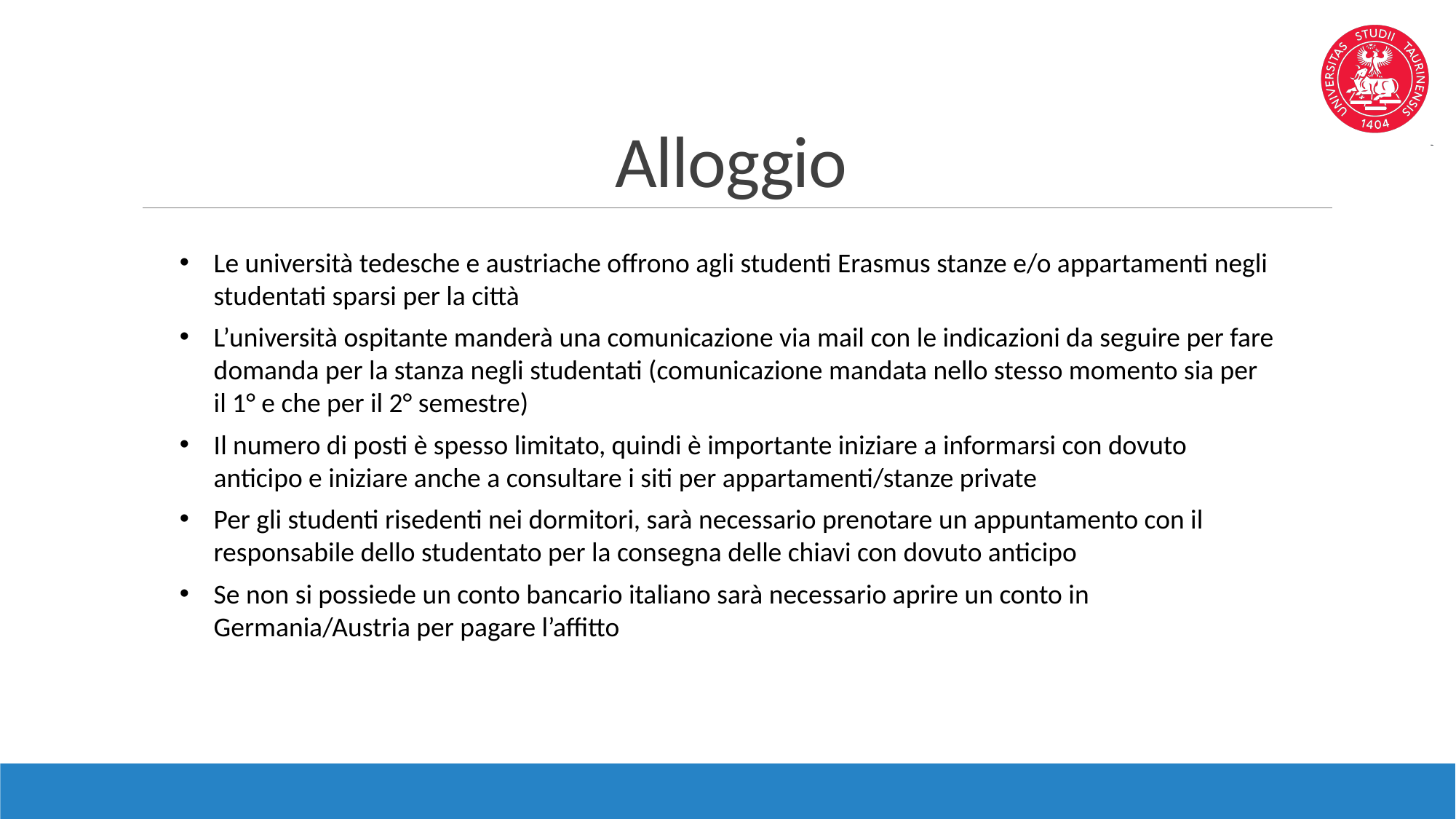

# Alloggio
Le università tedesche e austriache offrono agli studenti Erasmus stanze e/o appartamenti negli studentati sparsi per la città
L’università ospitante manderà una comunicazione via mail con le indicazioni da seguire per fare domanda per la stanza negli studentati (comunicazione mandata nello stesso momento sia per il 1° e che per il 2° semestre)
Il numero di posti è spesso limitato, quindi è importante iniziare a informarsi con dovuto anticipo e iniziare anche a consultare i siti per appartamenti/stanze private
Per gli studenti risedenti nei dormitori, sarà necessario prenotare un appuntamento con il responsabile dello studentato per la consegna delle chiavi con dovuto anticipo
Se non si possiede un conto bancario italiano sarà necessario aprire un conto in Germania/Austria per pagare l’affitto